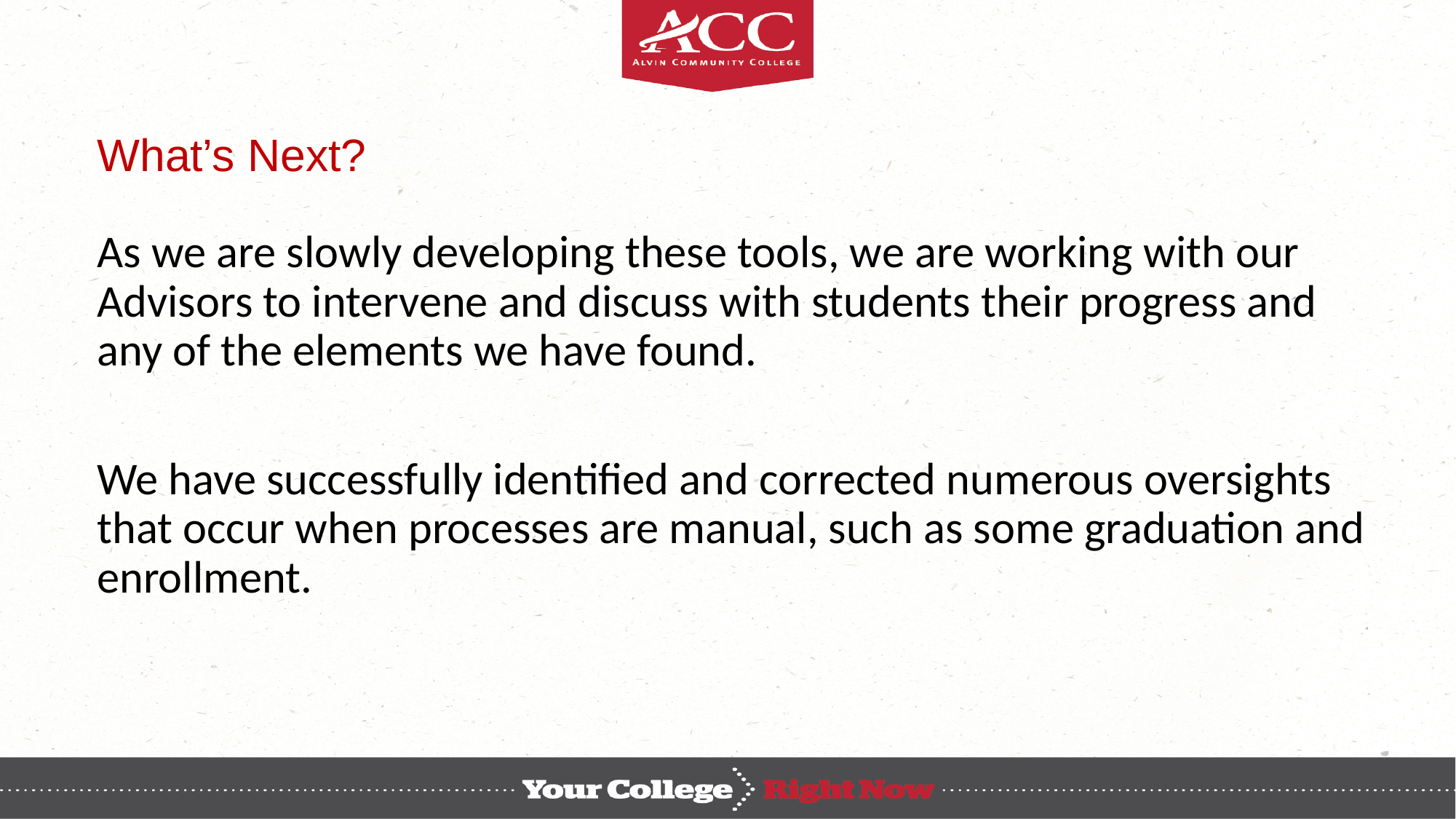

# What’s Next?
As we are slowly developing these tools, we are working with our Advisors to intervene and discuss with students their progress and any of the elements we have found.

We have successfully identified and corrected numerous oversights that occur when processes are manual, such as some graduation and enrollment.